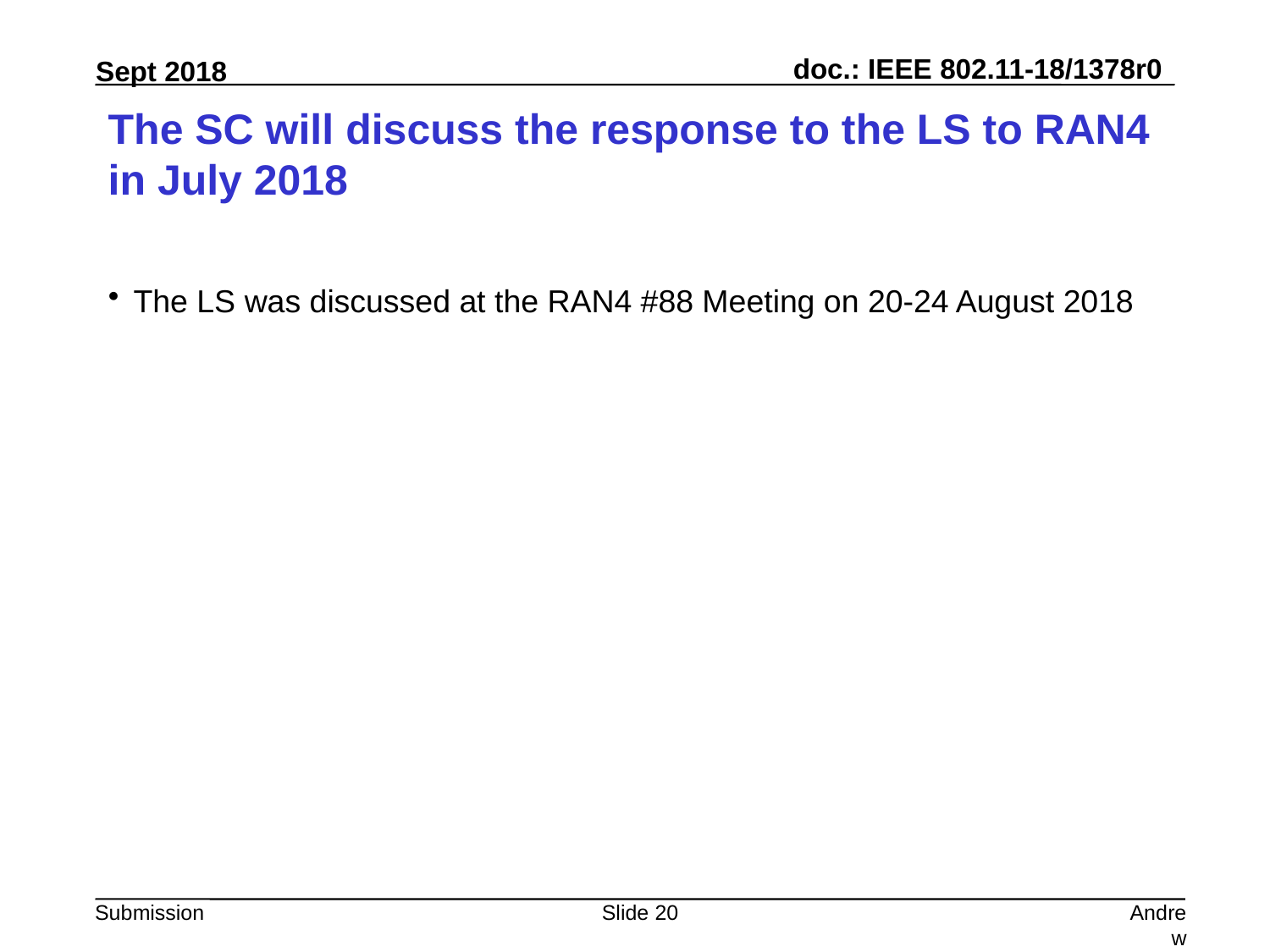

# The SC will discuss the response to the LS to RAN4 in July 2018
The LS was discussed at the RAN4 #88 Meeting on 20-24 August 2018
Slide 20
Andrew Myles, Cisco